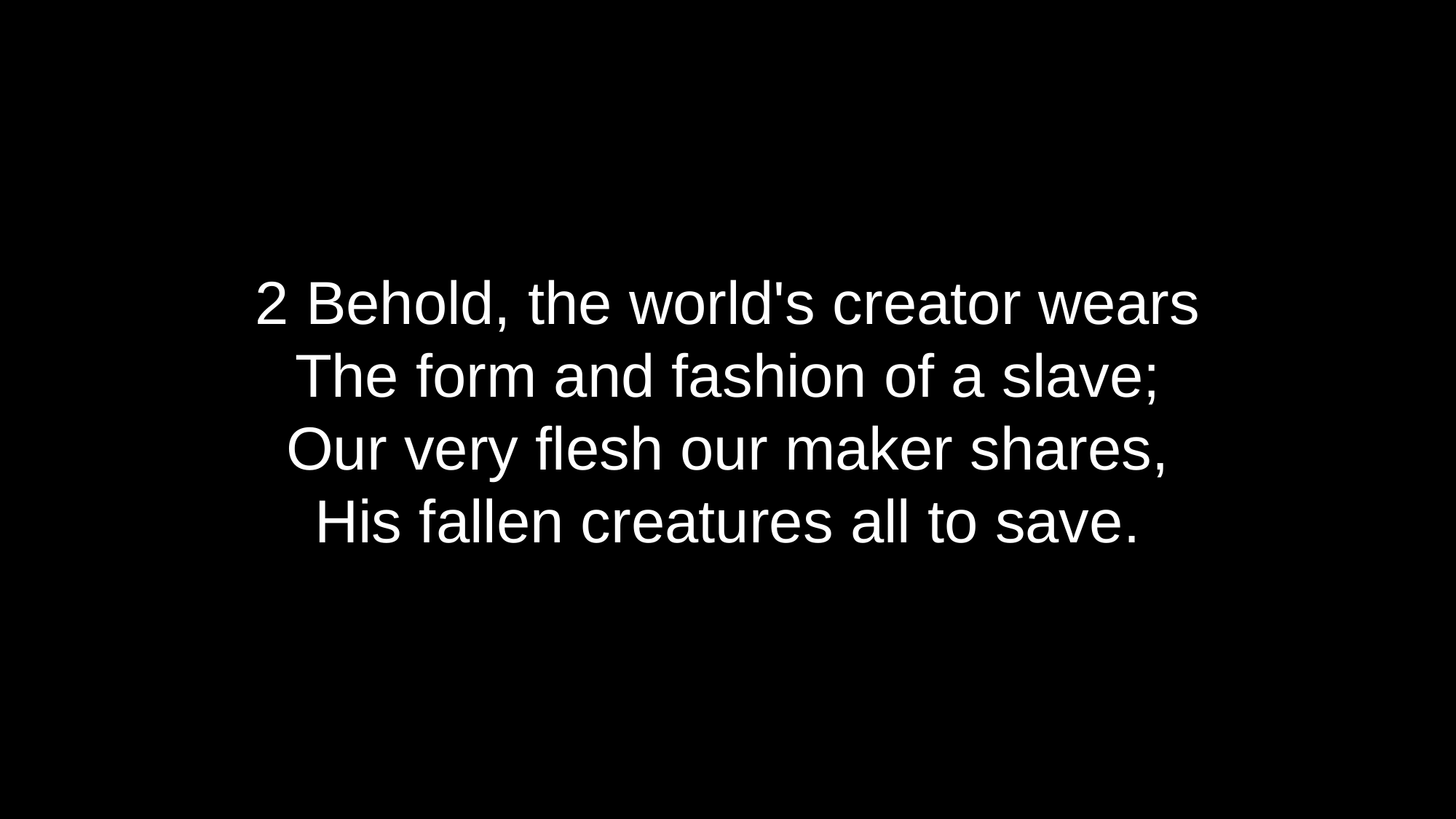

2 Behold, the world's creator wears
The form and fashion of a slave;
Our very flesh our maker shares,
His fallen creatures all to save.